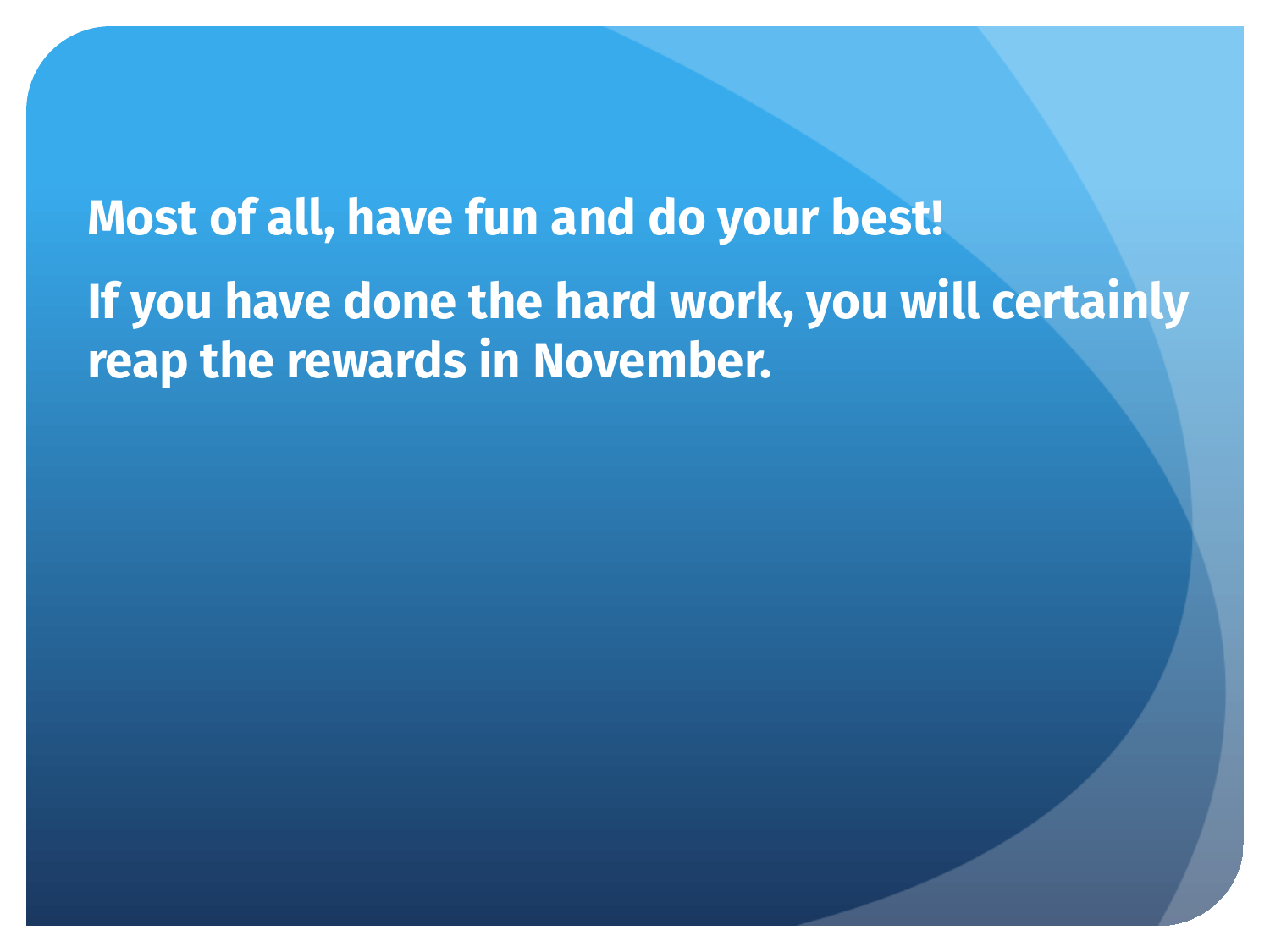

Most of all, have fun and do your best!
If you have done the hard work, you will certainly reap the rewards in November.